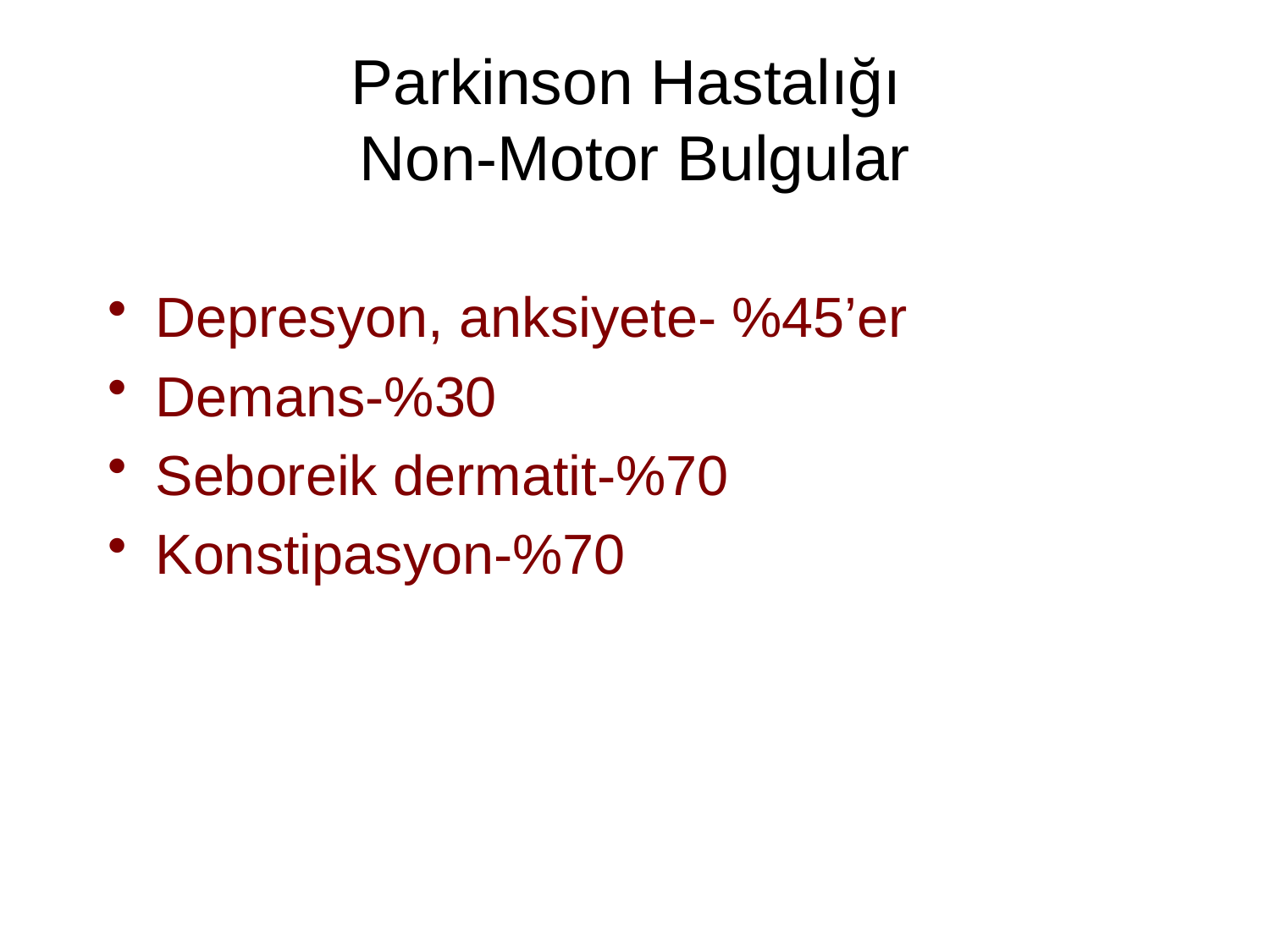

# Parkinson Hastalığı Non-Motor Bulgular
Depresyon, anksiyete- %45’er
Demans-%30
Seboreik dermatit-%70
Konstipasyon-%70